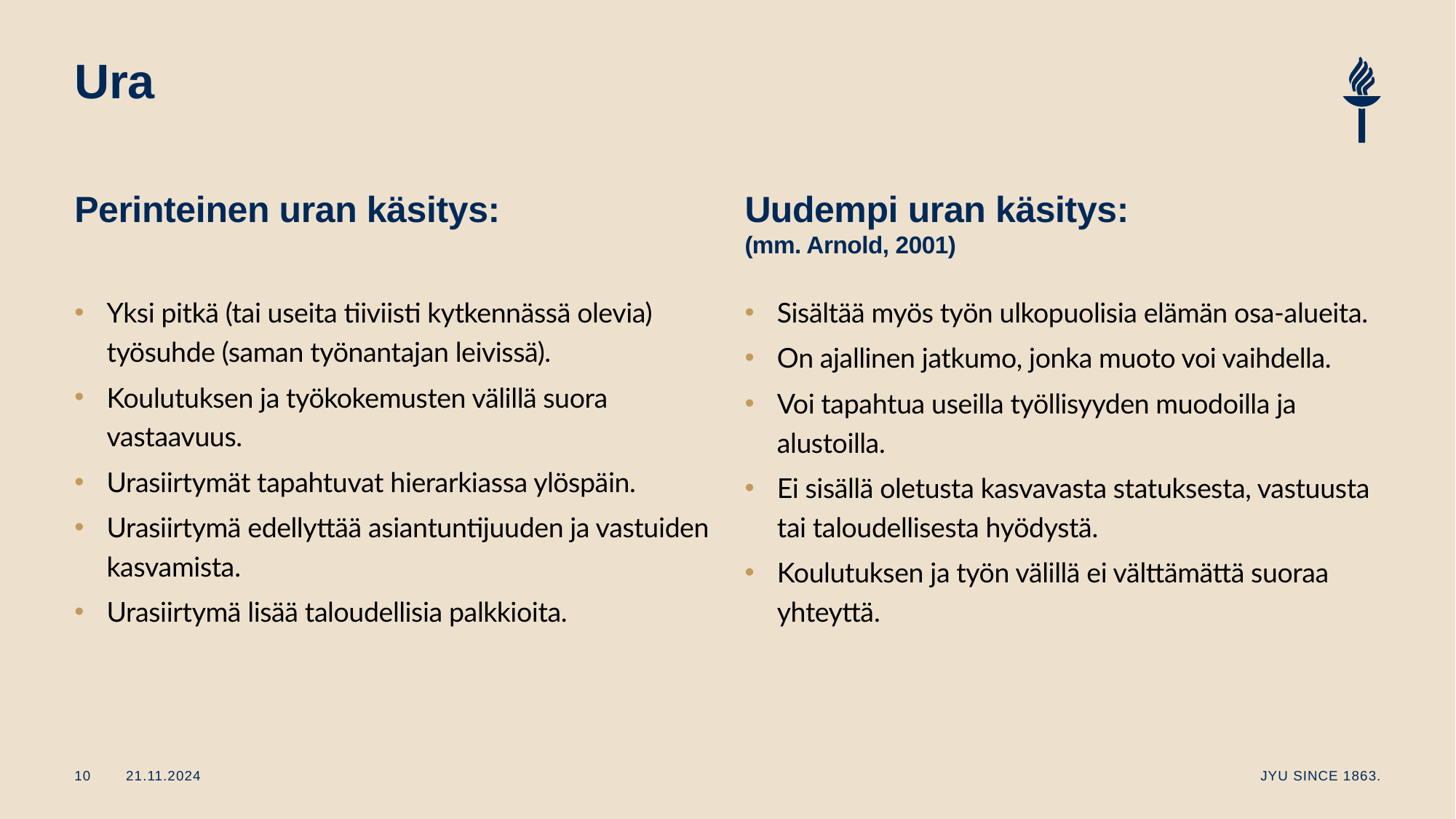

# Ura
Uudempi uran käsitys:
(mm. Arnold, 2001)

Perinteinen uran käsitys:

Yksi pitkä (tai useita tiiviisti kytkennässä olevia) työsuhde (saman työnantajan leivissä).
Koulutuksen ja työkokemusten välillä suora vastaavuus.
Urasiirtymät tapahtuvat hierarkiassa ylöspäin.
Urasiirtymä edellyttää asiantuntijuuden ja vastuiden kasvamista.
Urasiirtymä lisää taloudellisia palkkioita.

Sisältää myös työn ulkopuolisia elämän osa-alueita.
On ajallinen jatkumo, jonka muoto voi vaihdella.
Voi tapahtua useilla työllisyyden muodoilla ja alustoilla.
Ei sisällä oletusta kasvavasta statuksesta, vastuusta tai taloudellisesta hyödystä.
Koulutuksen ja työn välillä ei välttämättä suoraa yhteyttä.

21.11.2024
JYU Since 1863.
10